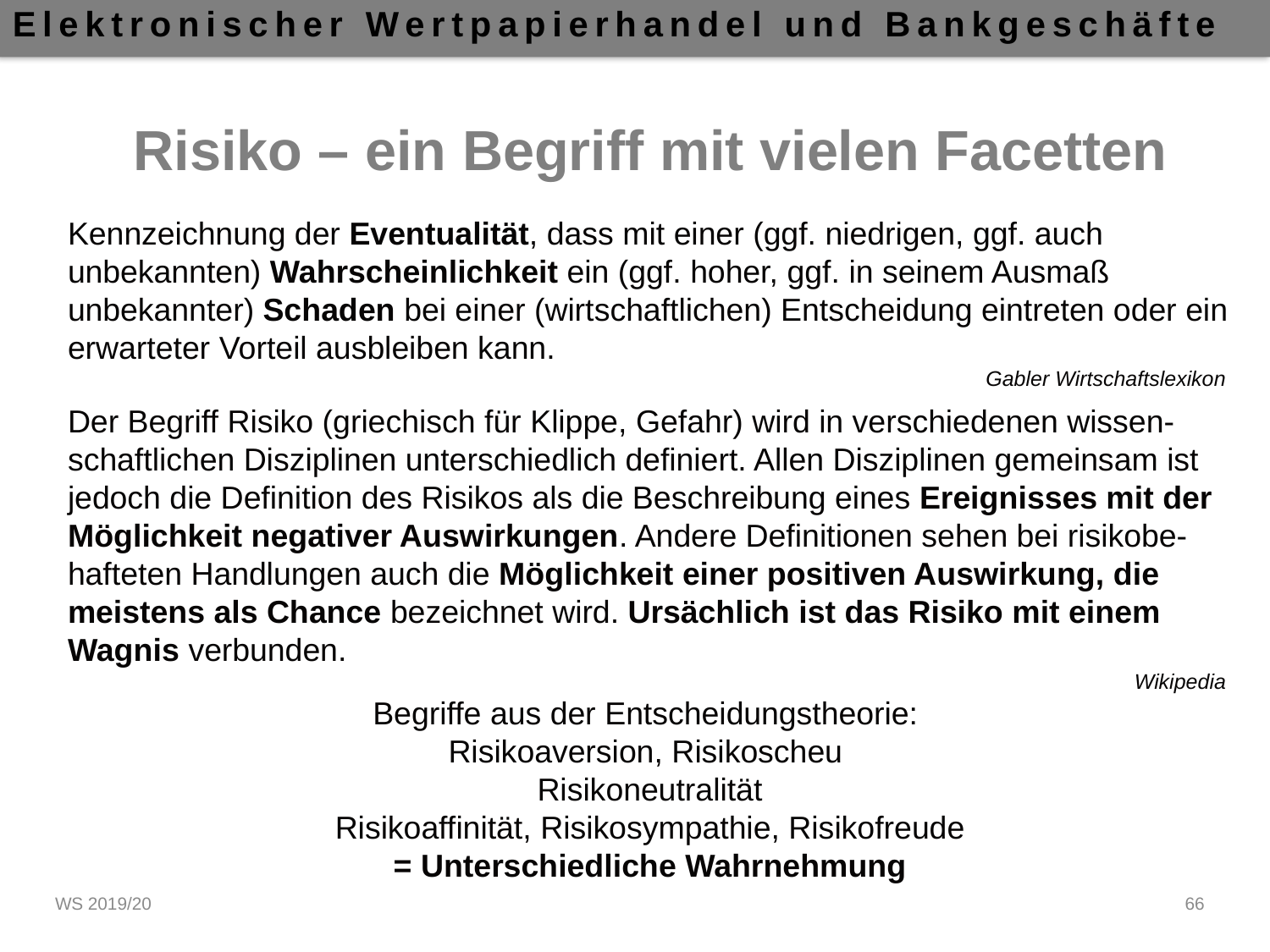

# Risiko – ein Begriff mit vielen Facetten
Kennzeichnung der Eventualität, dass mit einer (ggf. niedrigen, ggf. auch unbekannten) Wahrscheinlichkeit ein (ggf. hoher, ggf. in seinem Ausmaß unbekannter) Schaden bei einer (wirtschaftlichen) Entscheidung eintreten oder ein erwarteter Vorteil ausbleiben kann.
Gabler Wirtschaftslexikon
Der Begriff Risiko (griechisch für Klippe, Gefahr) wird in verschiedenen wissen-schaftlichen Disziplinen unterschiedlich definiert. Allen Disziplinen gemeinsam ist jedoch die Definition des Risikos als die Beschreibung eines Ereignisses mit der Möglichkeit negativer Auswirkungen. Andere Definitionen sehen bei risikobe-hafteten Handlungen auch die Möglichkeit einer positiven Auswirkung, die meistens als Chance bezeichnet wird. Ursächlich ist das Risiko mit einem Wagnis verbunden.
  Wikipedia
Begriffe aus der Entscheidungstheorie:
Risikoaversion, Risikoscheu
Risikoneutralität
Risikoaffinität, Risikosympathie, Risikofreude
= Unterschiedliche Wahrnehmung